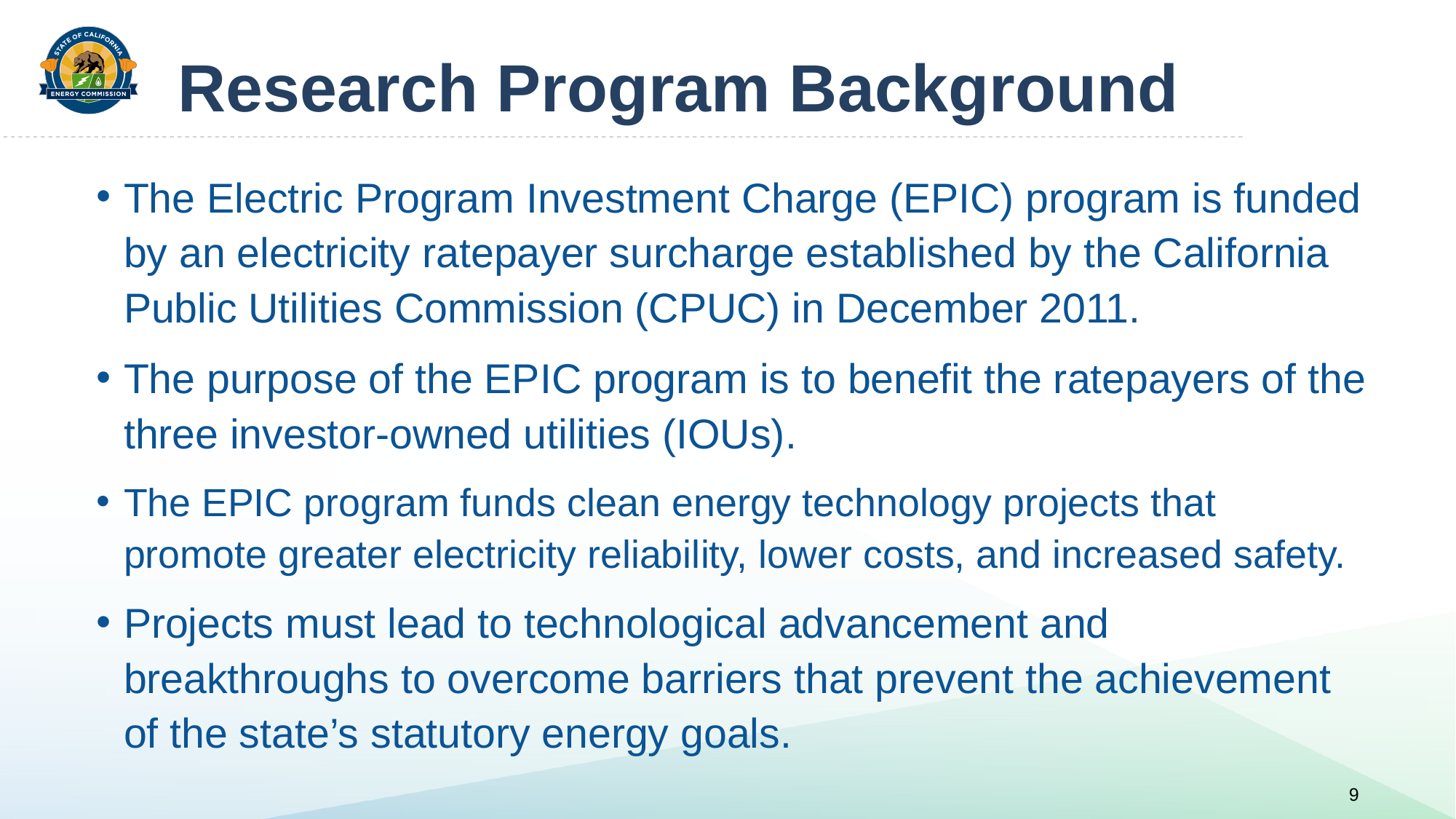

# Research Program Background
The Electric Program Investment Charge (EPIC) program is funded by an electricity ratepayer surcharge established by the California Public Utilities Commission (CPUC) in December 2011.
The purpose of the EPIC program is to benefit the ratepayers of the three investor-owned utilities (IOUs).
The EPIC program funds clean energy technology projects that promote greater electricity reliability, lower costs, and increased safety.
Projects must lead to technological advancement and breakthroughs to overcome barriers that prevent the achievement of the state’s statutory energy goals.

9